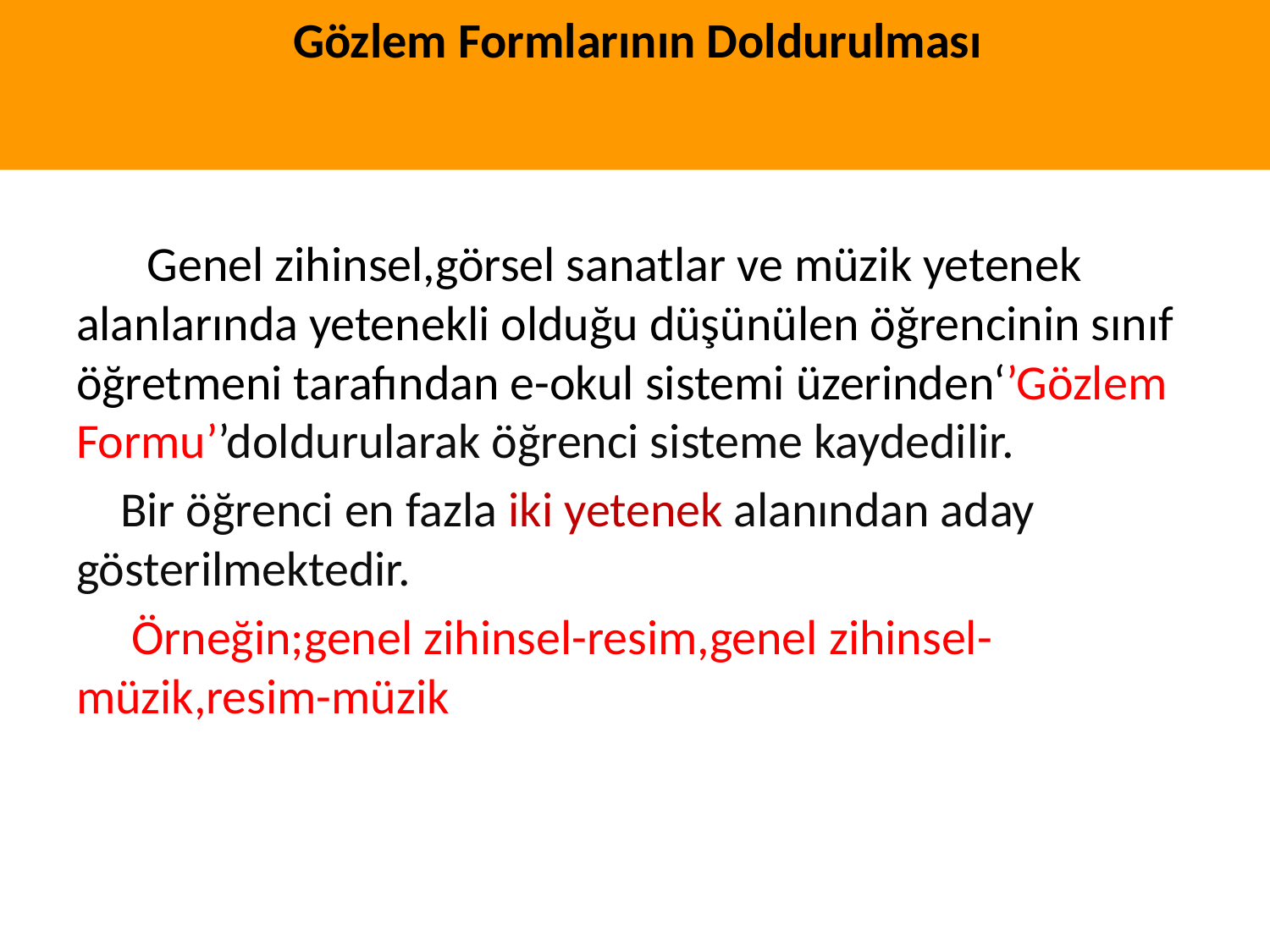

# Gözlem Formlarının Doldurulması
      Genel zihinsel,görsel sanatlar ve müzik yetenek alanlarında yetenekli olduğu düşünülen öğrencinin sınıf öğretmeni tarafından e-okul sistemi üzerinden‘’Gözlem Formu’’doldurularak öğrenci sisteme kaydedilir.
    Bir öğrenci en fazla iki yetenek alanından aday gösterilmektedir.
     Örneğin;genel zihinsel-resim,genel zihinsel-  müzik,resim-müzik